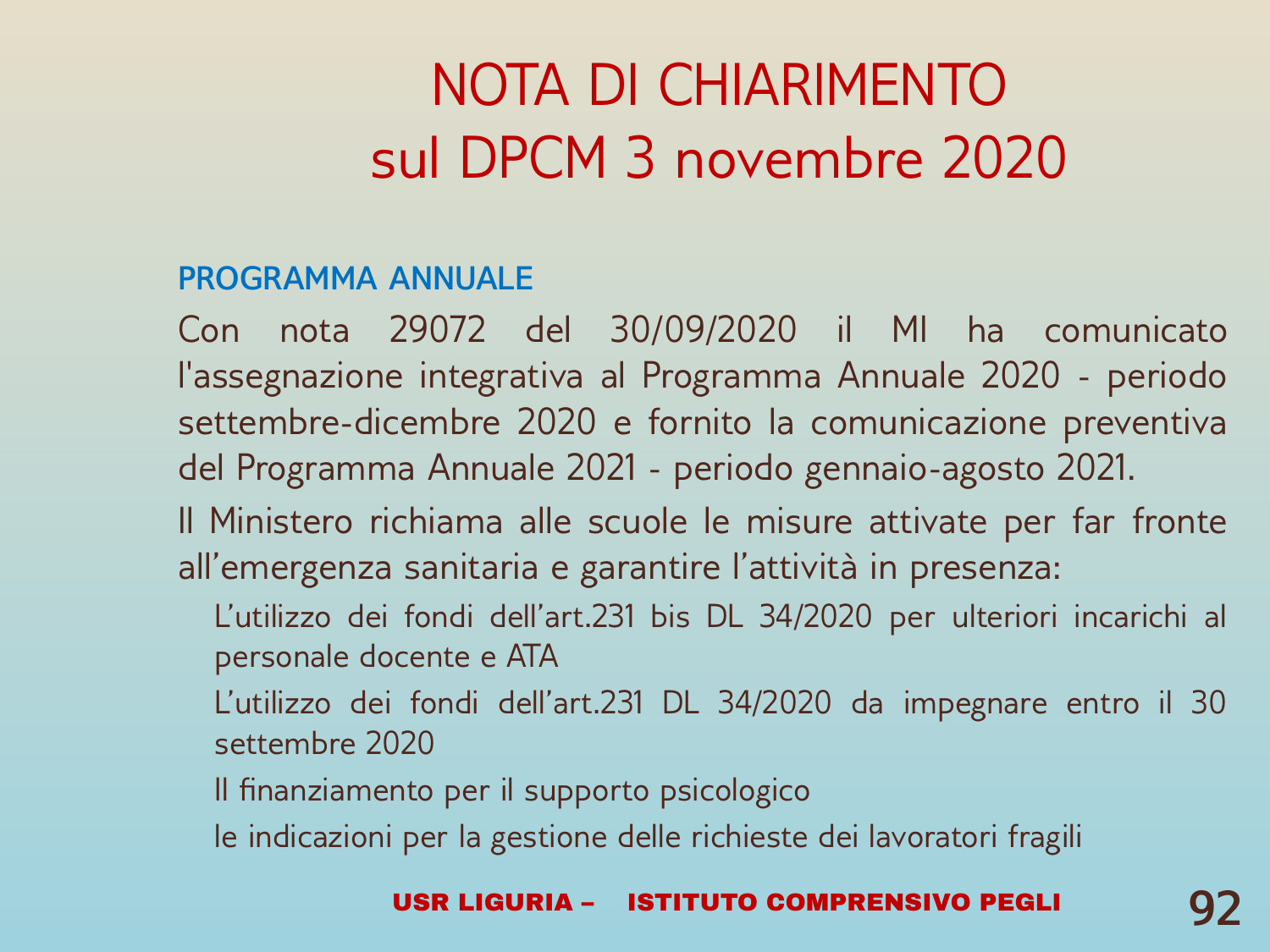

# NOTA DI CHIARIMENTO sul DPCM 3 novembre 2020

PROGRAMMA ANNUALE
Con nota 29072 del 30/09/2020 il MI ha comunicato l'assegnazione integrativa al Programma Annuale 2020 - periodo settembre-dicembre 2020 e fornito la comunicazione preventiva del Programma Annuale 2021 - periodo gennaio-agosto 2021.
Il Ministero richiama alle scuole le misure attivate per far fronte all’emergenza sanitaria e garantire l’attività in presenza:
L’utilizzo dei fondi dell’art.231 bis DL 34/2020 per ulteriori incarichi al personale docente e ATA
L’utilizzo dei fondi dell’art.231 DL 34/2020 da impegnare entro il 30 settembre 2020
Il finanziamento per il supporto psicologico
le indicazioni per la gestione delle richieste dei lavoratori fragili
USR LIGURIA –    ISTITUTO COMPRENSIVO PEGLI
92